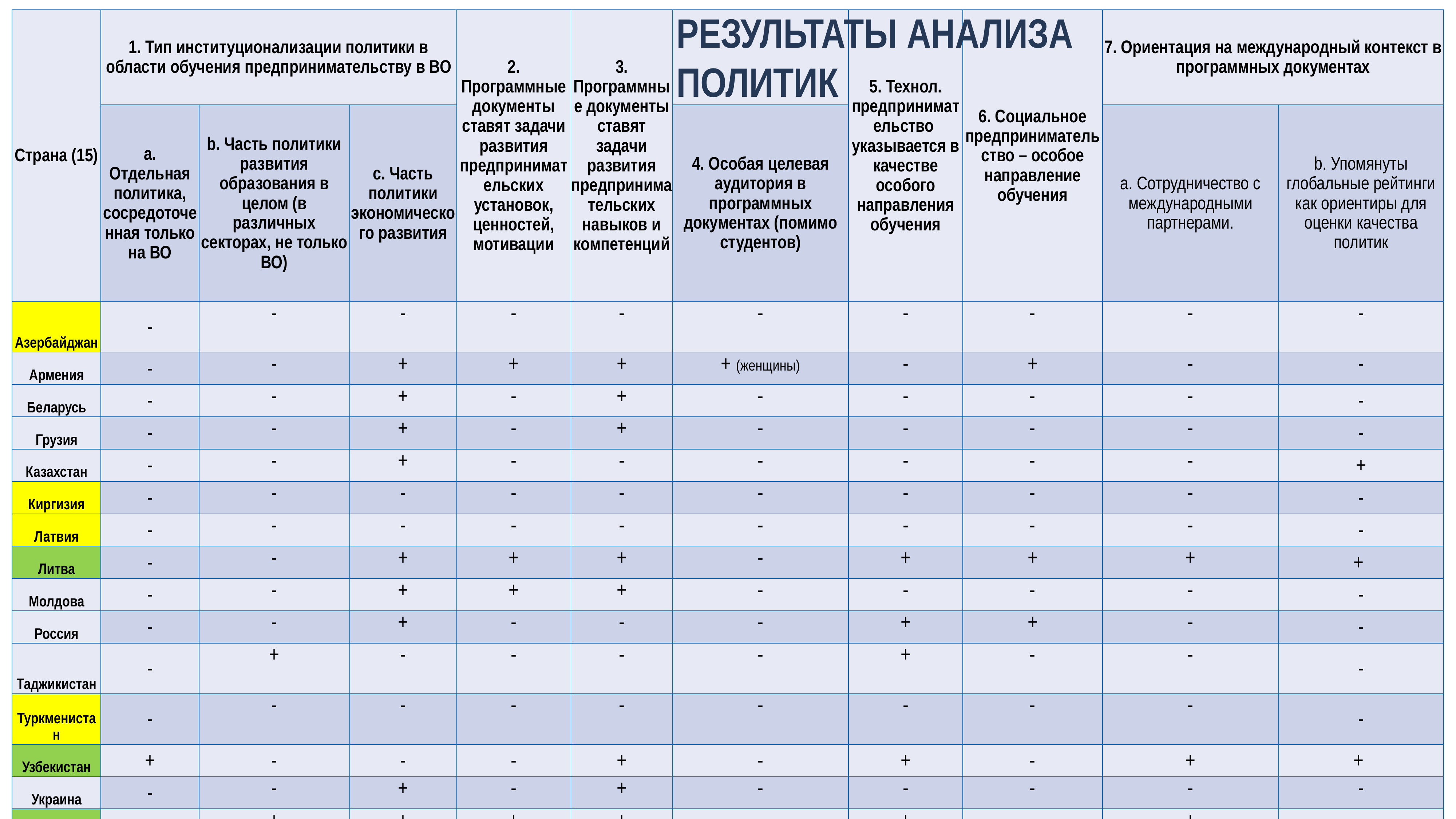

РЕЗУЛЬТАТЫ АНАЛИЗА
ПОЛИТИК

| Страна (15) | 1. Тип институционализации политики в области обучения предпринимательству в ВО |  |  | 2. Программные документы ставят задачи развития предпринимательских установок, ценностей, мотивации | 3. Программные документы ставят задачи развития предпринимательских навыков и компетенций |  | 5. Технол. предпринимательство указывается в качестве особого направления обучения | 6. Социальное предпринимательство – особое направление обучения | 7. Ориентация на международный контекст в программных документах |  |
| --- | --- | --- | --- | --- | --- | --- | --- | --- | --- | --- |
|  | a. Отдельная политика, сосредоточенная только на ВО | b. Часть политики развития образования в целом (в различных секторах, не только ВО) | c. Часть политики экономического развития |  |  | 4. Особая целевая аудитория в программных документах (помимо студентов) |  |  | a. Сотрудничество с международными партнерами. | b. Упомянуты глобальные рейтинги как ориентиры для оценки качества политик |
| Азербайджан | - | - | - | - | - | - | - | - | - | - |
| Армения | - | - | + | + | + | + (женщины) | - | + | - | - |
| Беларусь | - | - | + | - | + | - | - | - | - | - |
| Грузия | - | - | + | - | + | - | - | - | - | - |
| Казахстан | - | - | + | - | - | - | - | - | - | + |
| Киргизия | - | - | - | - | - | - | - | - | - | - |
| Латвия | - | - | - | - | - | - | - | - | - | - |
| Литва | - | - | + | + | + | - | + | + | + | + |
| Молдова | - | - | + | + | + | - | - | - | - | - |
| Россия | - | - | + | - | - | - | + | + | - | - |
| Таджикистан | - | + | - | - | - | - | + | - | - | - |
| Туркменистан | - | - | - | - | - | - | - | - | - | - |
| Узбекистан | + | - | - | - | + | - | + | - | + | + |
| Украина | - | - | + | - | + | - | - | - | - | - |
| Эстония | - | + | + | + | + | - | + | - | + | - |